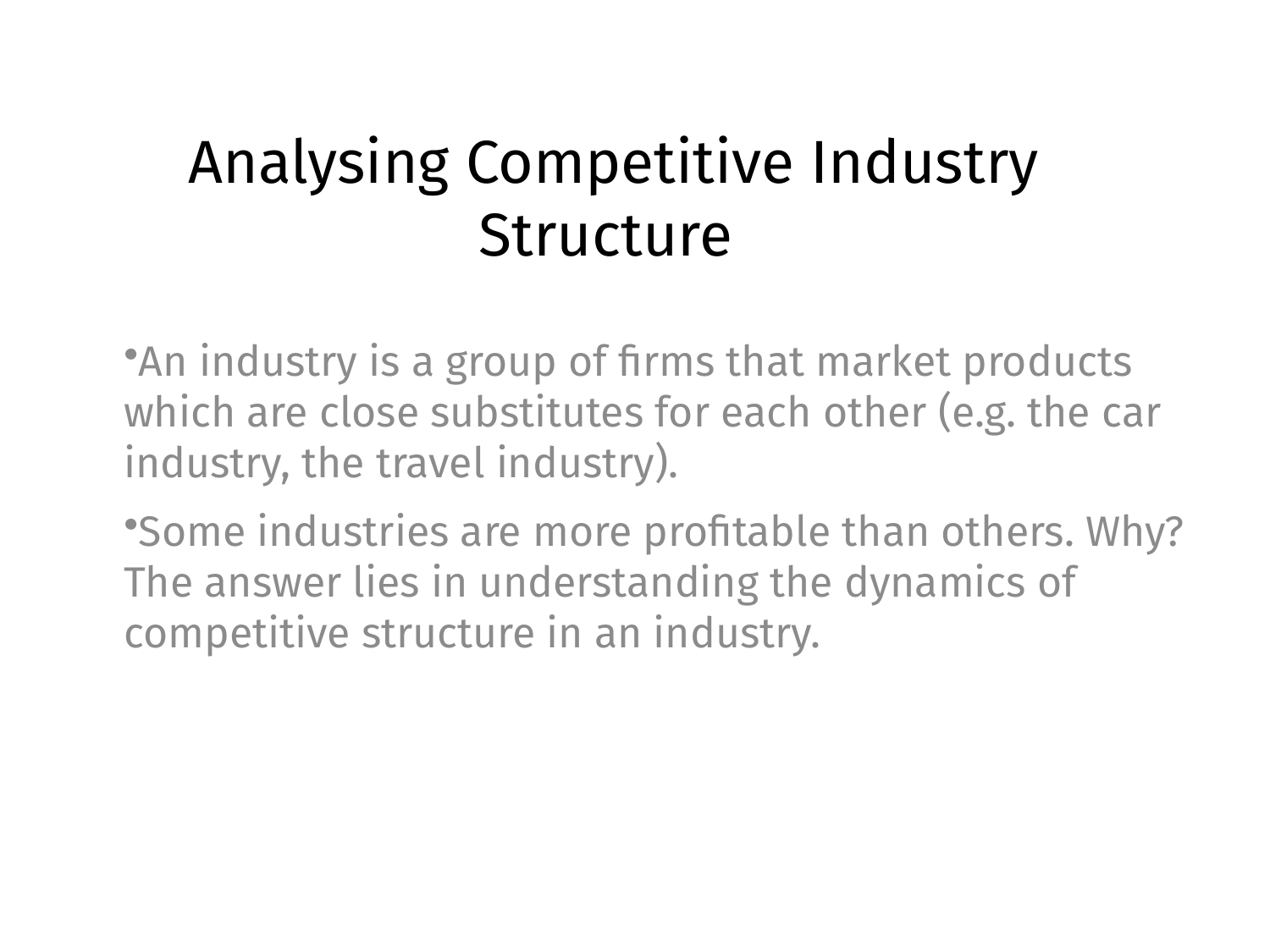

# Analysing Competitive Industry Structure
An industry is a group of firms that market products which are close substitutes for each other (e.g. the car industry, the travel industry).
Some industries are more profitable than others. Why? The answer lies in understanding the dynamics of competitive structure in an industry.